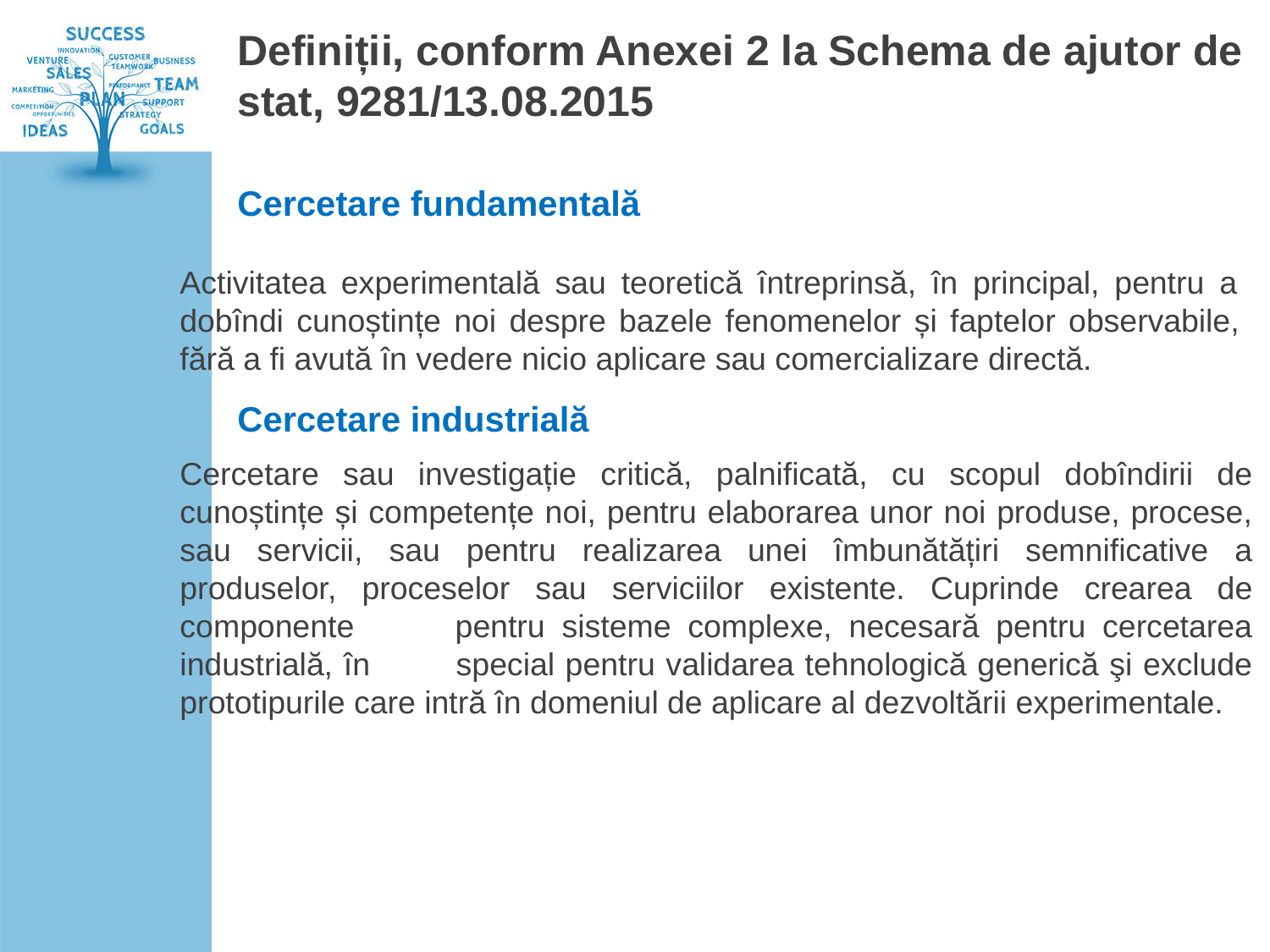

# Definiții, conform Anexei 2 la Schema de ajutor de stat, 9281/13.08.2015
Cercetare fundamentală
Activitatea experimentală sau teoretică întreprinsă, în principal, pentru a  dobîndi cunoștințe noi despre bazele fenomenelor și faptelor observabile,  fără a fi avută în vedere nicio aplicare sau comercializare directă.
Cercetare industrială
Cercetare sau investigație critică, palnificată, cu scopul dobîndirii de cunoștințe și competențe noi, pentru elaborarea unor noi produse, procese, sau servicii, sau pentru realizarea unei îmbunătățiri semnificative a produselor, proceselor sau serviciilor existente. Cuprinde crearea de componente      pentru sisteme complexe, necesară pentru cercetarea industrială, în        special pentru validarea tehnologică generică şi exclude prototipurile care intră în domeniul de aplicare al dezvoltării experimentale.